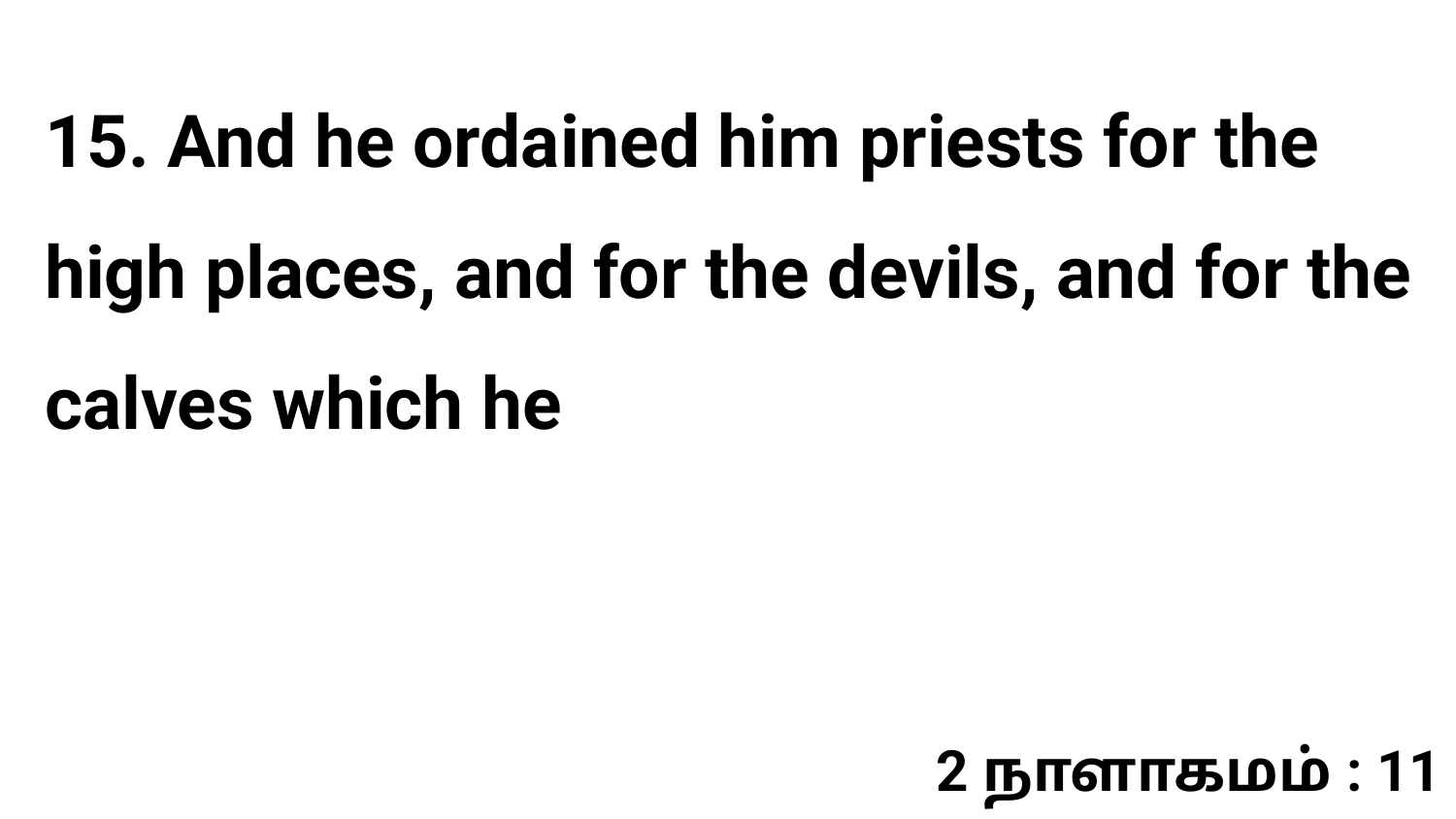

15. And he ordained him priests for the high places, and for the devils, and for the calves which he
2 நாளாகமம் : 11